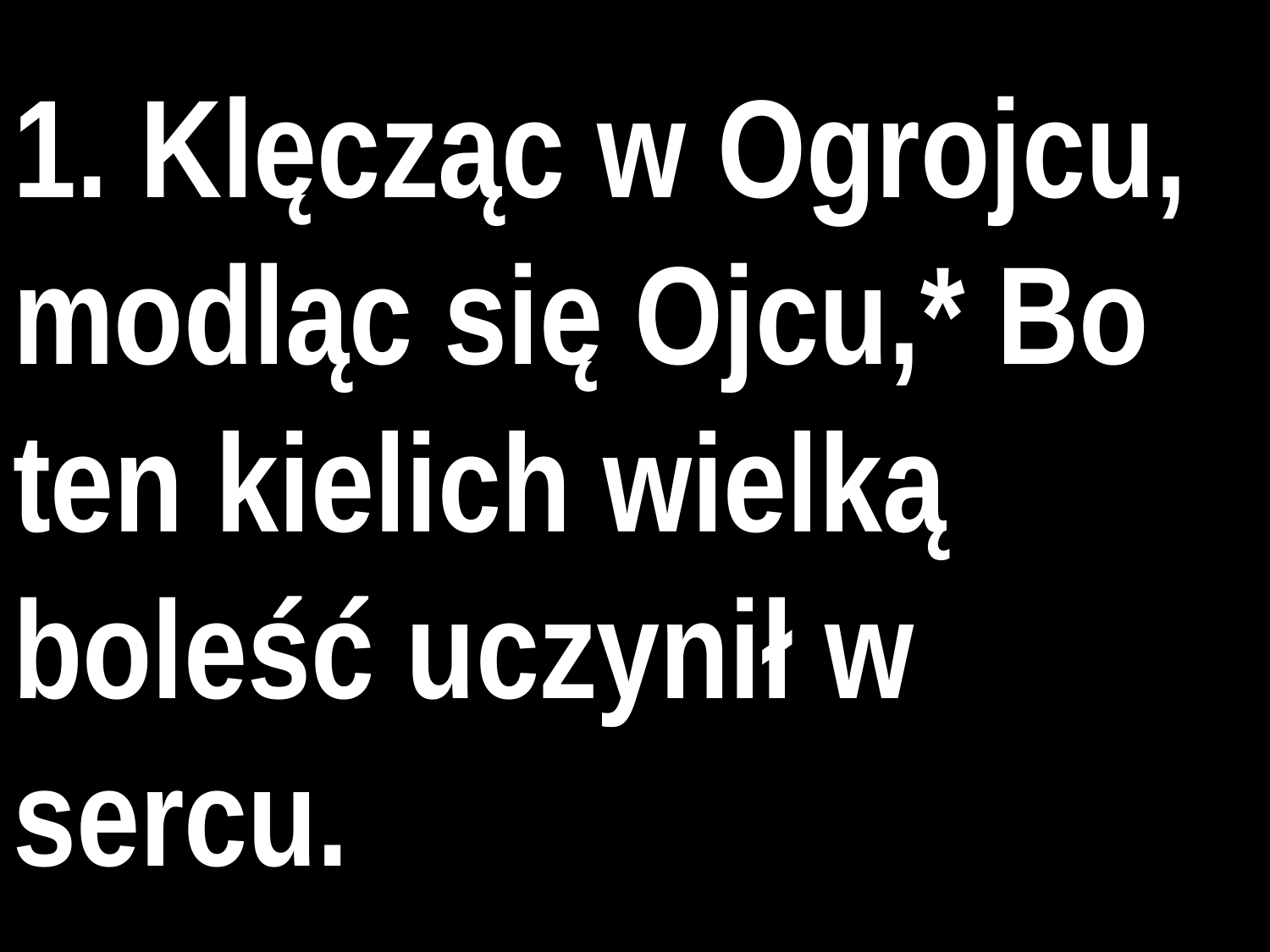

# 1. Klęcząc w Ogrojcu, modląc się Ojcu,* Bo ten kielich wielką boleść uczynił w sercu.